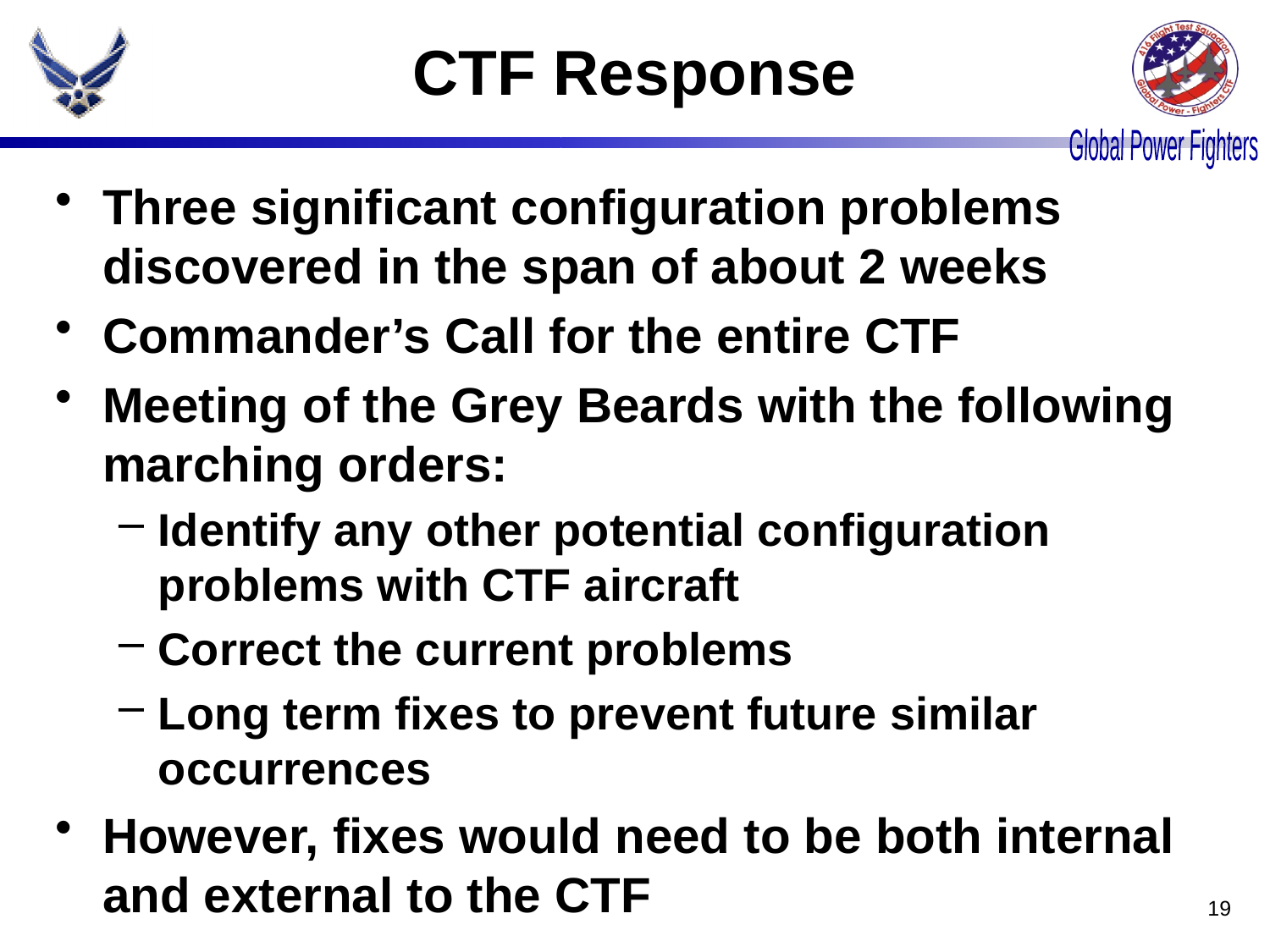

# CTF Response
Three significant configuration problems discovered in the span of about 2 weeks
Commander’s Call for the entire CTF
Meeting of the Grey Beards with the following marching orders:
Identify any other potential configuration problems with CTF aircraft
Correct the current problems
Long term fixes to prevent future similar occurrences
However, fixes would need to be both internal and external to the CTF
19